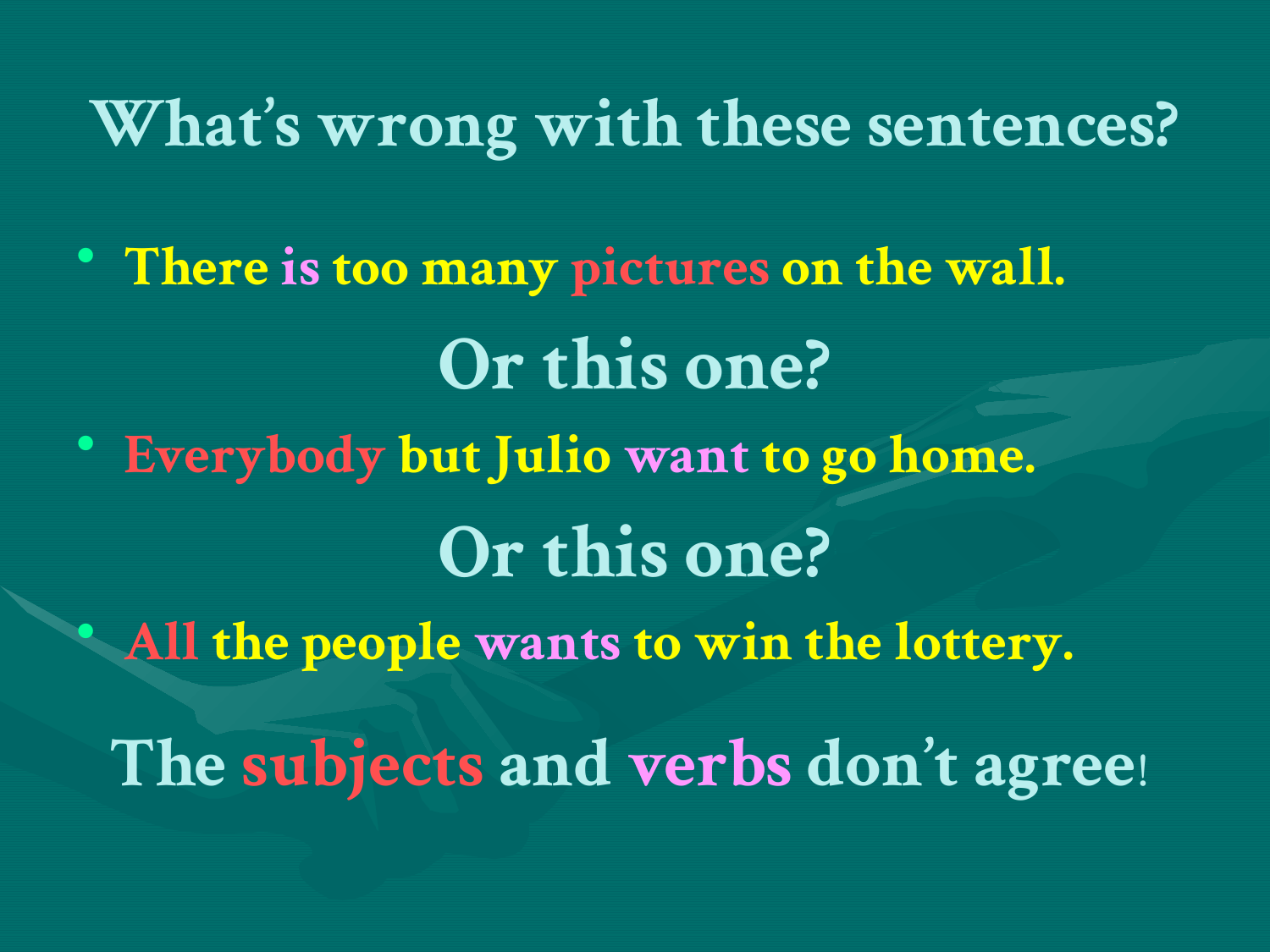

# What’s wrong with these sentences?
There is too many pictures on the wall.
Or this one?
Everybody but Julio want to go home.
Or this one?
All the people wants to win the lottery.
The subjects and verbs don’t agree!